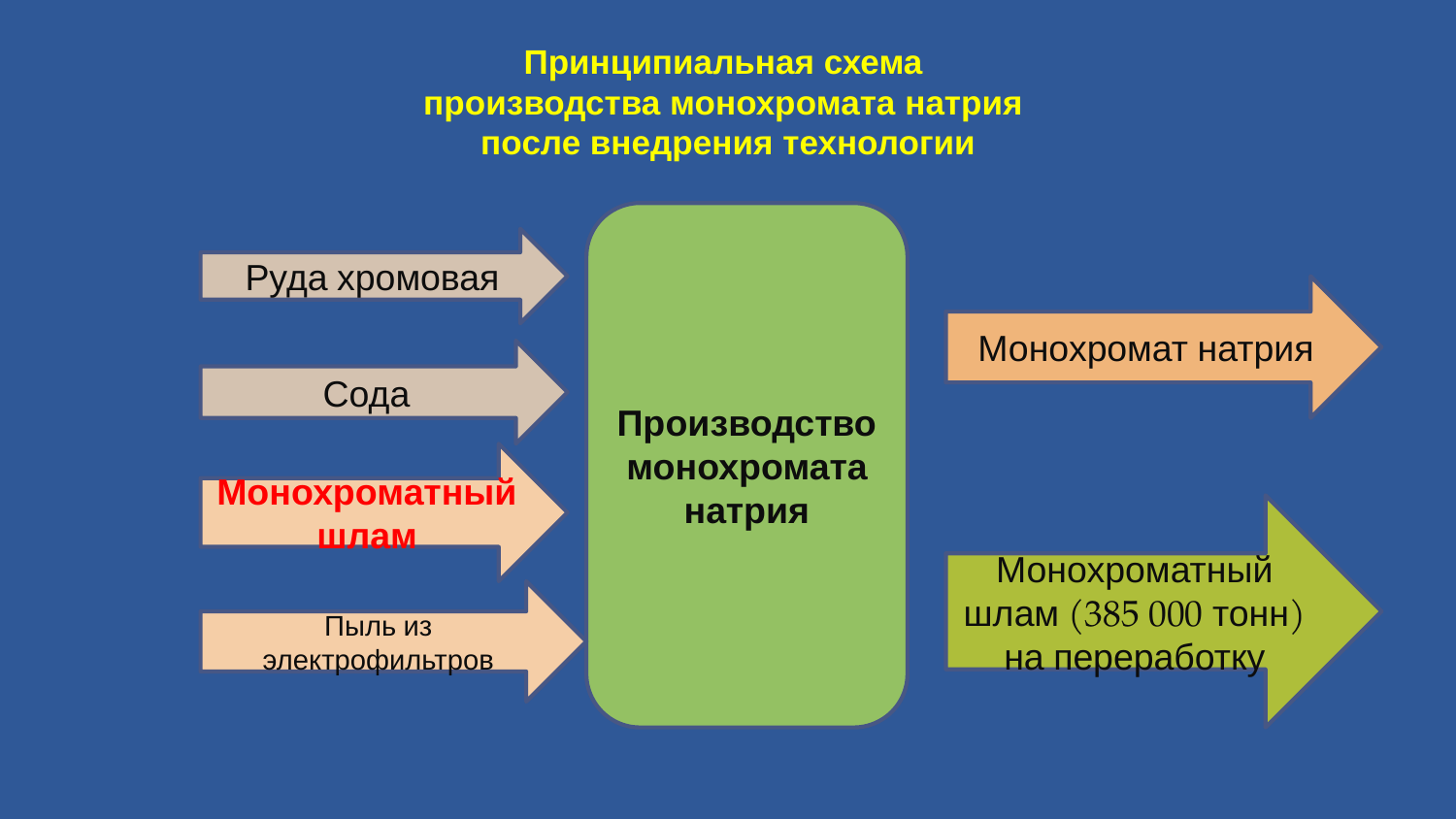

# Принципиальная схема производства монохромата натрия после внедрения технологии
Производство монохромата натрия

Руда хромовая
Монохромат натрия
Сода
Монохроматный шлам
Монохроматный шлам (385 000 тонн) на переработку
Пыль из электрофильтров